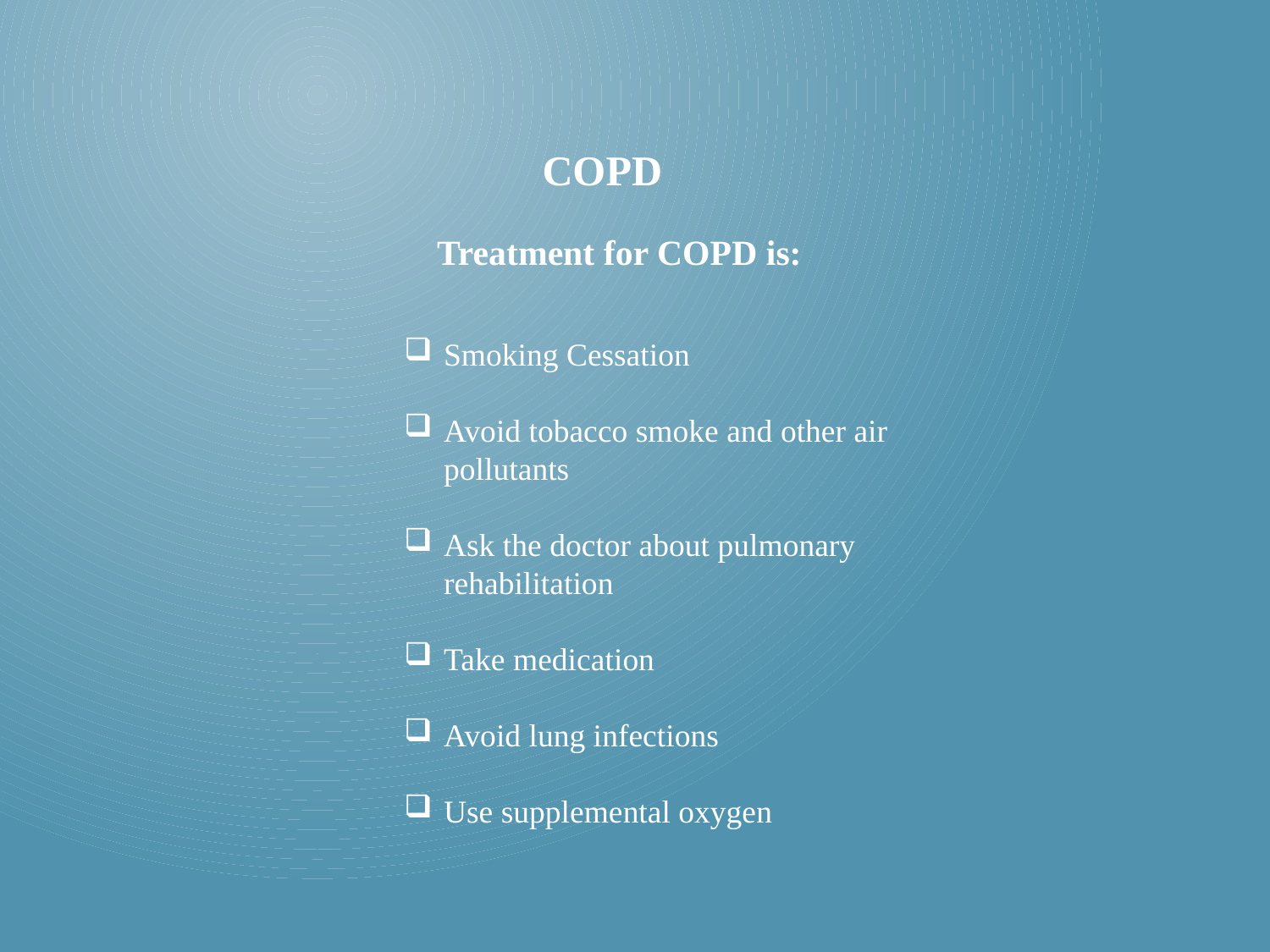

COPD
Treatment for COPD is:
Smoking Cessation

Avoid tobacco smoke and other air pollutants

Ask the doctor about pulmonary rehabilitation

Take medication

Avoid lung infections

Use supplemental oxygen